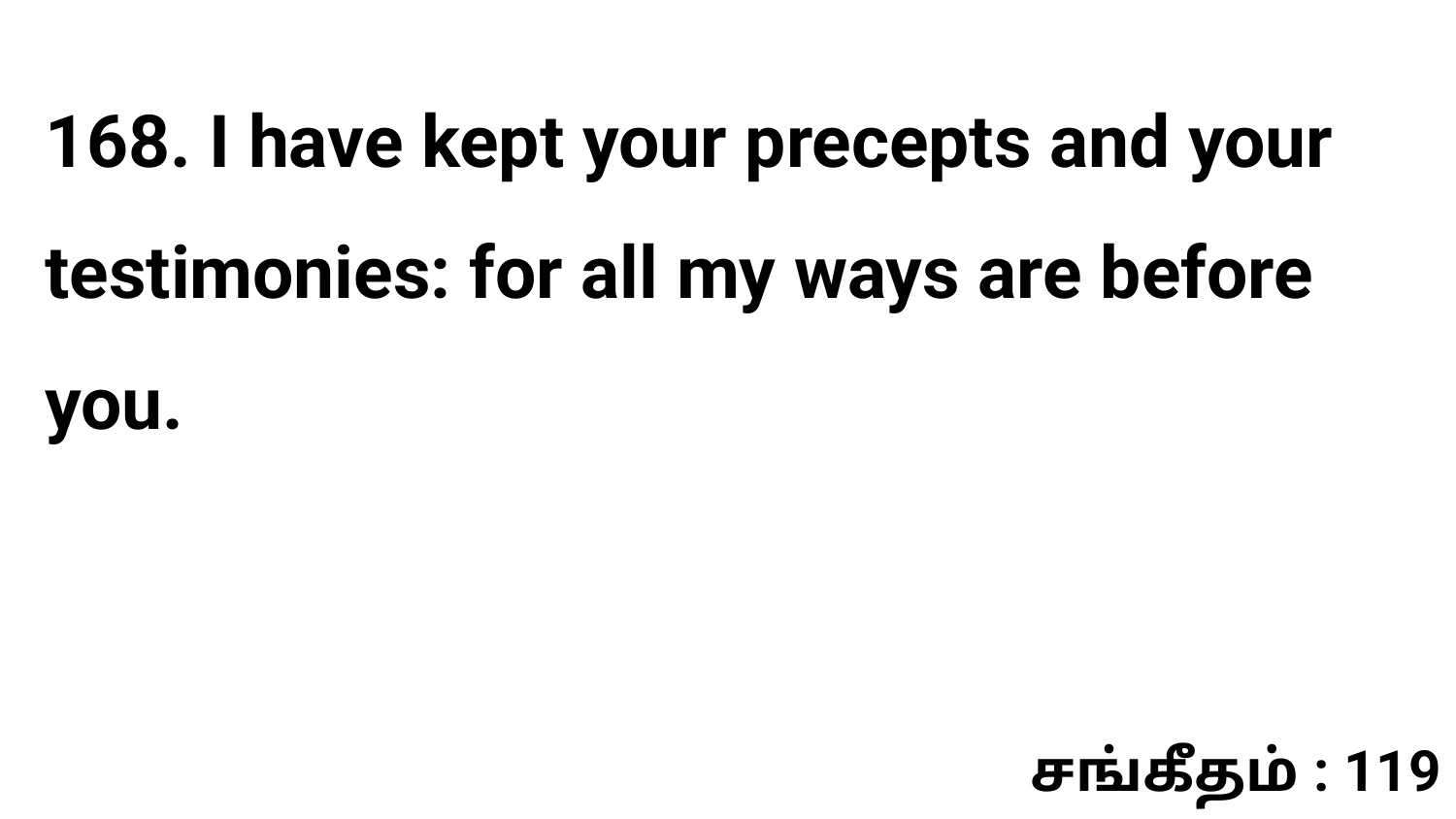

168. I have kept your precepts and your testimonies: for all my ways are before you.
சங்கீதம் : 119